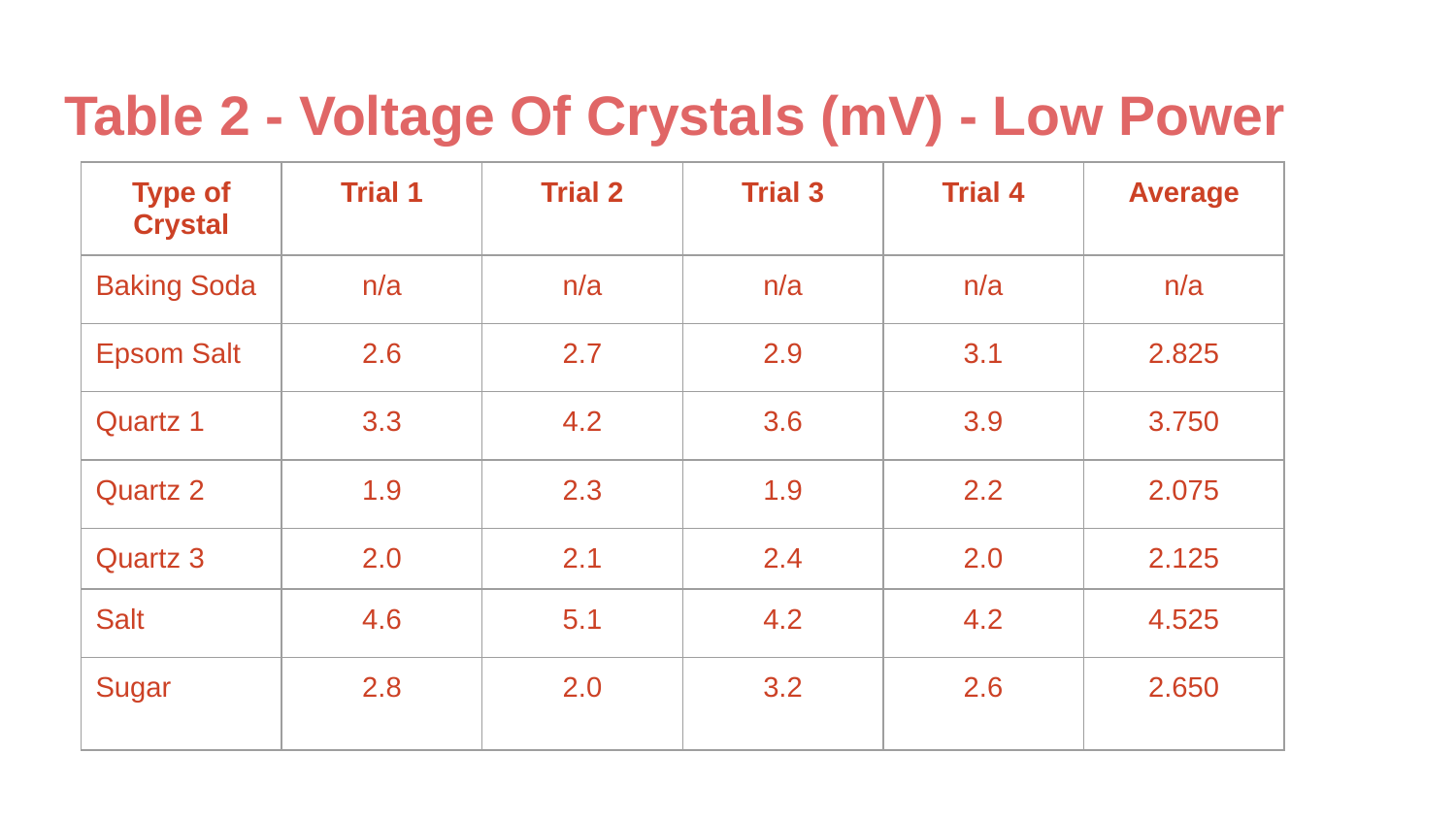

# Table 2 - Voltage Of Crystals (mV) - Low Power
| Type of Crystal | Trial 1 | Trial 2 | Trial 3 | Trial 4 | Average |
| --- | --- | --- | --- | --- | --- |
| Baking Soda | n/a | n/a | n/a | n/a | n/a |
| Epsom Salt | 2.6 | 2.7 | 2.9 | 3.1 | 2.825 |
| Quartz 1 | 3.3 | 4.2 | 3.6 | 3.9 | 3.750 |
| Quartz 2 | 1.9 | 2.3 | 1.9 | 2.2 | 2.075 |
| Quartz 3 | 2.0 | 2.1 | 2.4 | 2.0 | 2.125 |
| Salt | 4.6 | 5.1 | 4.2 | 4.2 | 4.525 |
| Sugar | 2.8 | 2.0 | 3.2 | 2.6 | 2.650 |